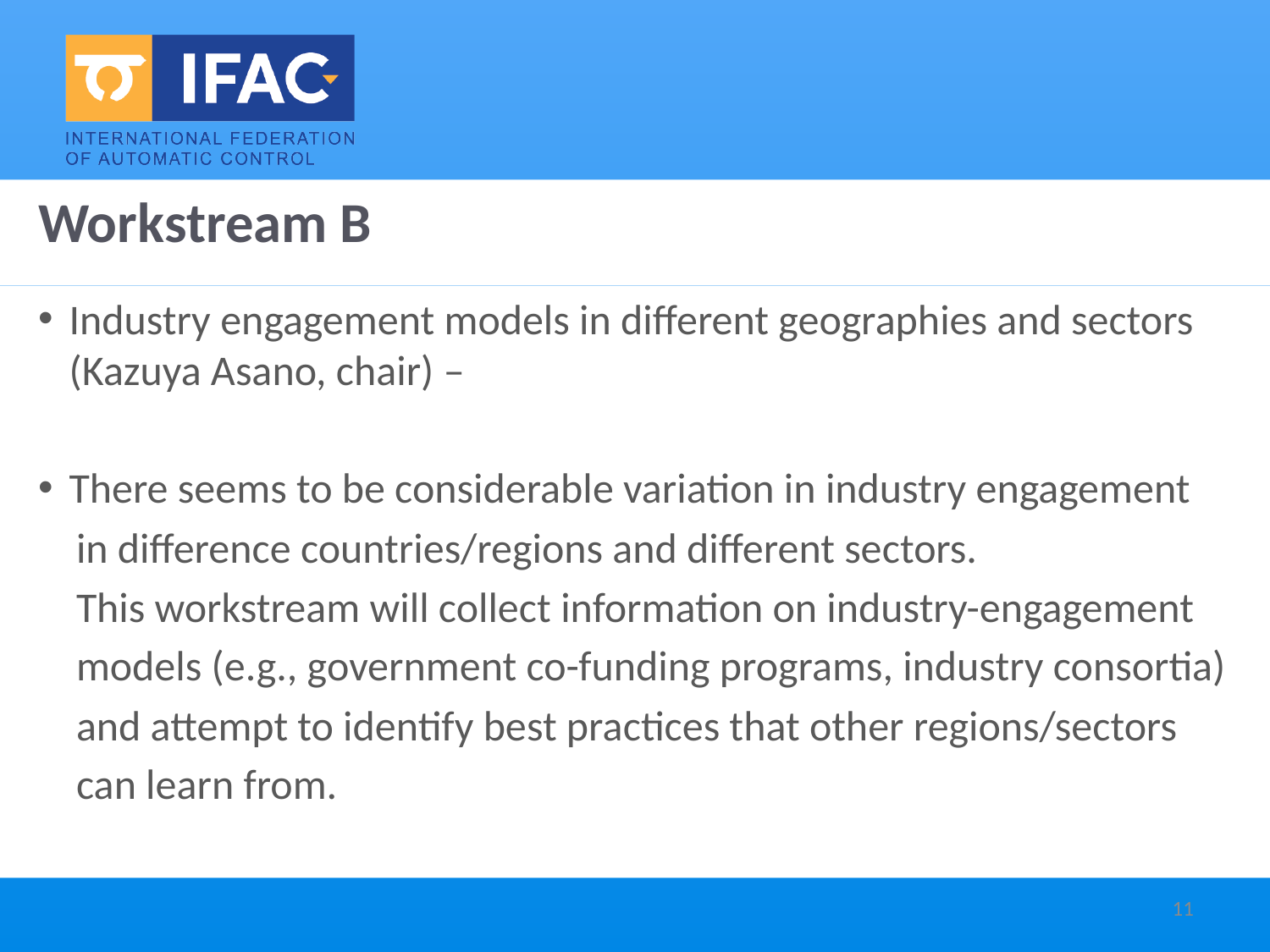

# Workstream B
Industry engagement models in different geographies and sectors (Kazuya Asano, chair) –

There seems to be considerable variation in industry engagement
    in difference countries/regions and different sectors.
    This workstream will collect information on industry-engagement
    models (e.g., government co-funding programs, industry consortia)
    and attempt to identify best practices that other regions/sectors
    can learn from.
11